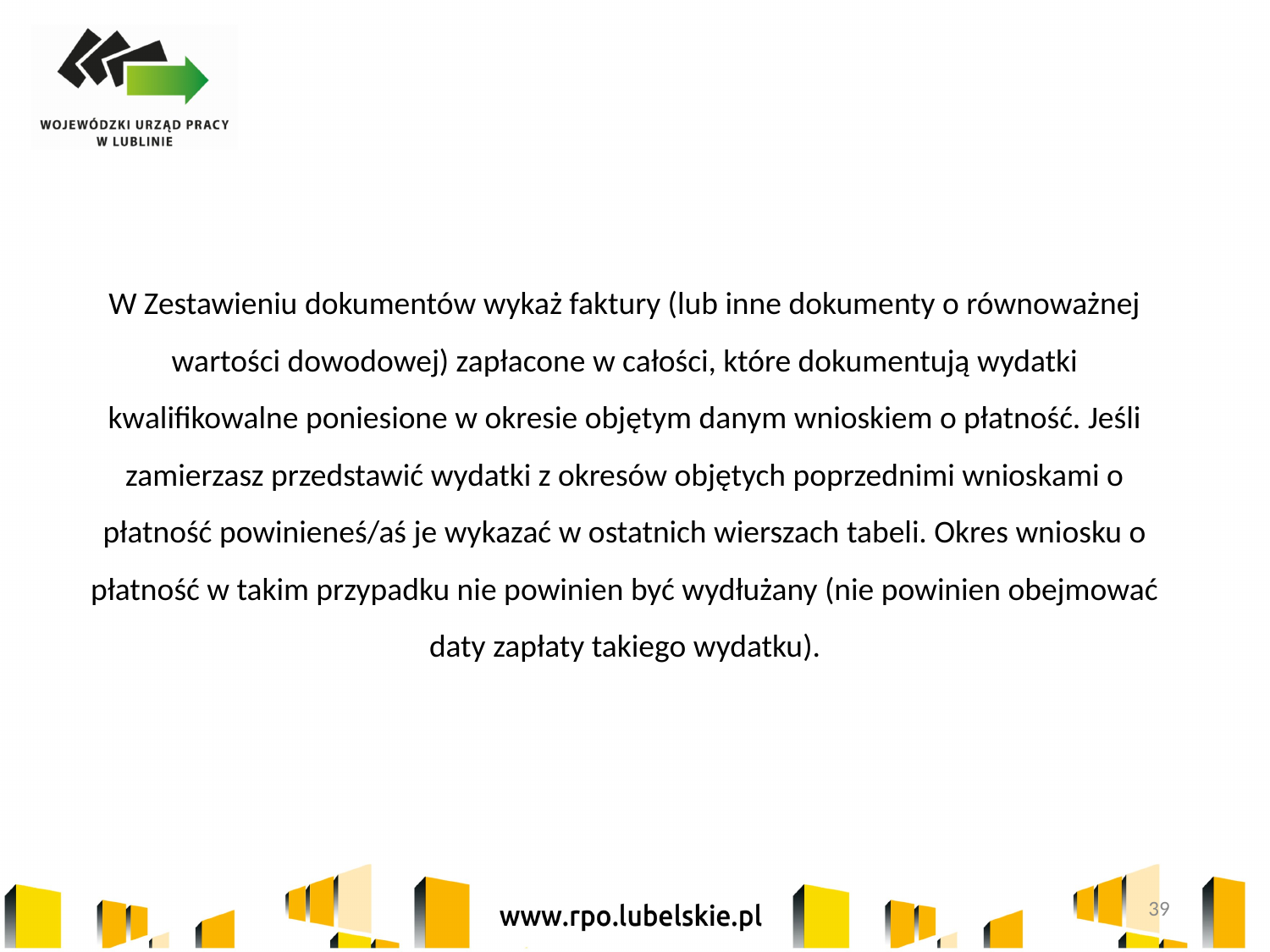

W Zestawieniu dokumentów wykaż faktury (lub inne dokumenty o równoważnej wartości dowodowej) zapłacone w całości, które dokumentują wydatki kwalifikowalne poniesione w okresie objętym danym wnioskiem o płatność. Jeśli zamierzasz przedstawić wydatki z okresów objętych poprzednimi wnioskami o płatność powinieneś/aś je wykazać w ostatnich wierszach tabeli. Okres wniosku o płatność w takim przypadku nie powinien być wydłużany (nie powinien obejmować daty zapłaty takiego wydatku).

39